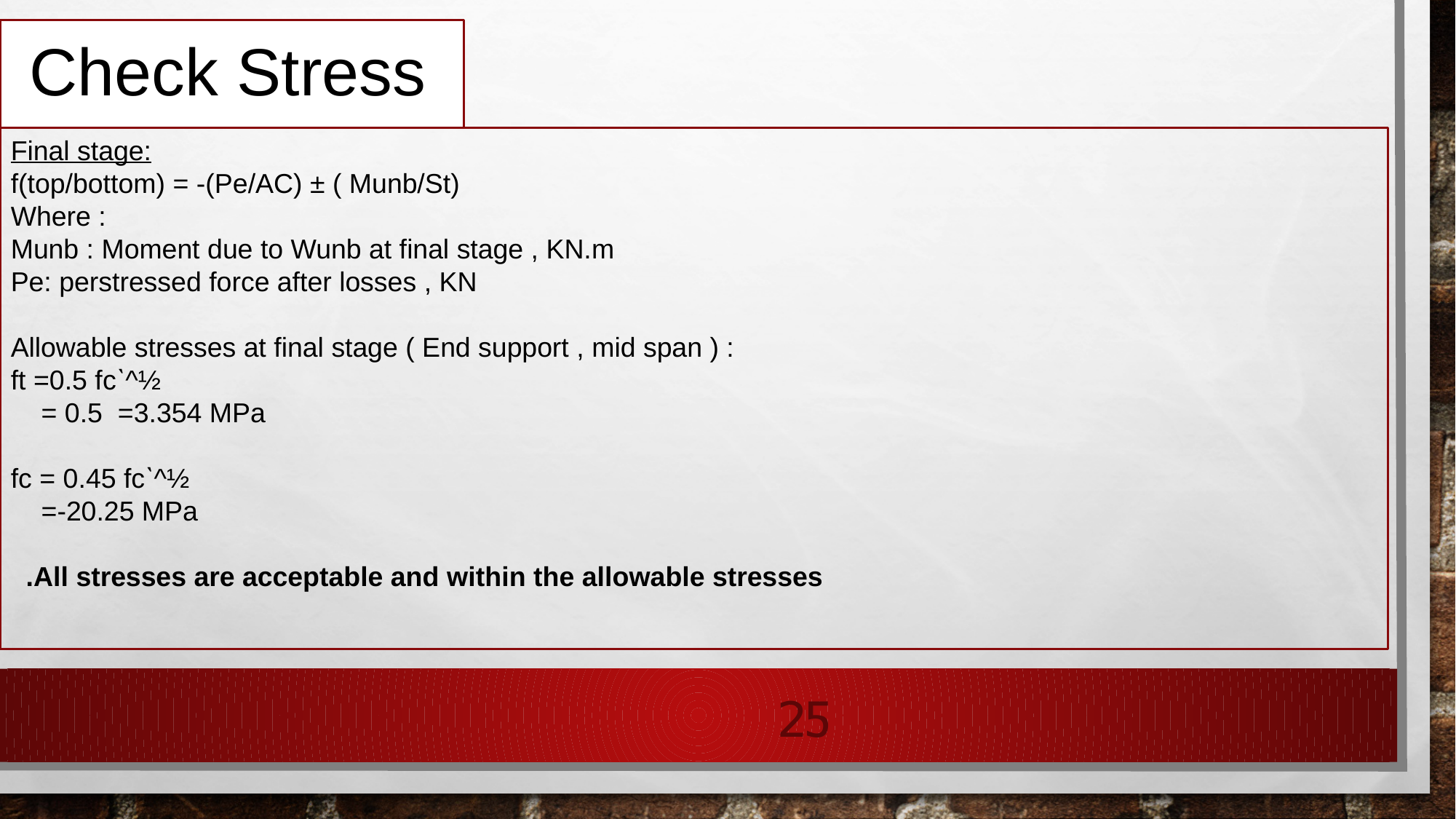

Check Stress

Final stage:
f(top/bottom) = -(Pe/AC) ± ( Munb/St)
Where :
Munb : Moment due to Wunb at final stage , KN.m
Pe: perstressed force after losses , KN
Allowable stresses at final stage ( End support , mid span ) :
ft =0.5 fc`^½
    = 0.5  =3.354 MPa
fc = 0.45 fc`^½
    =-20.25 MPa
All stresses are acceptable and within the allowable stresses.
25